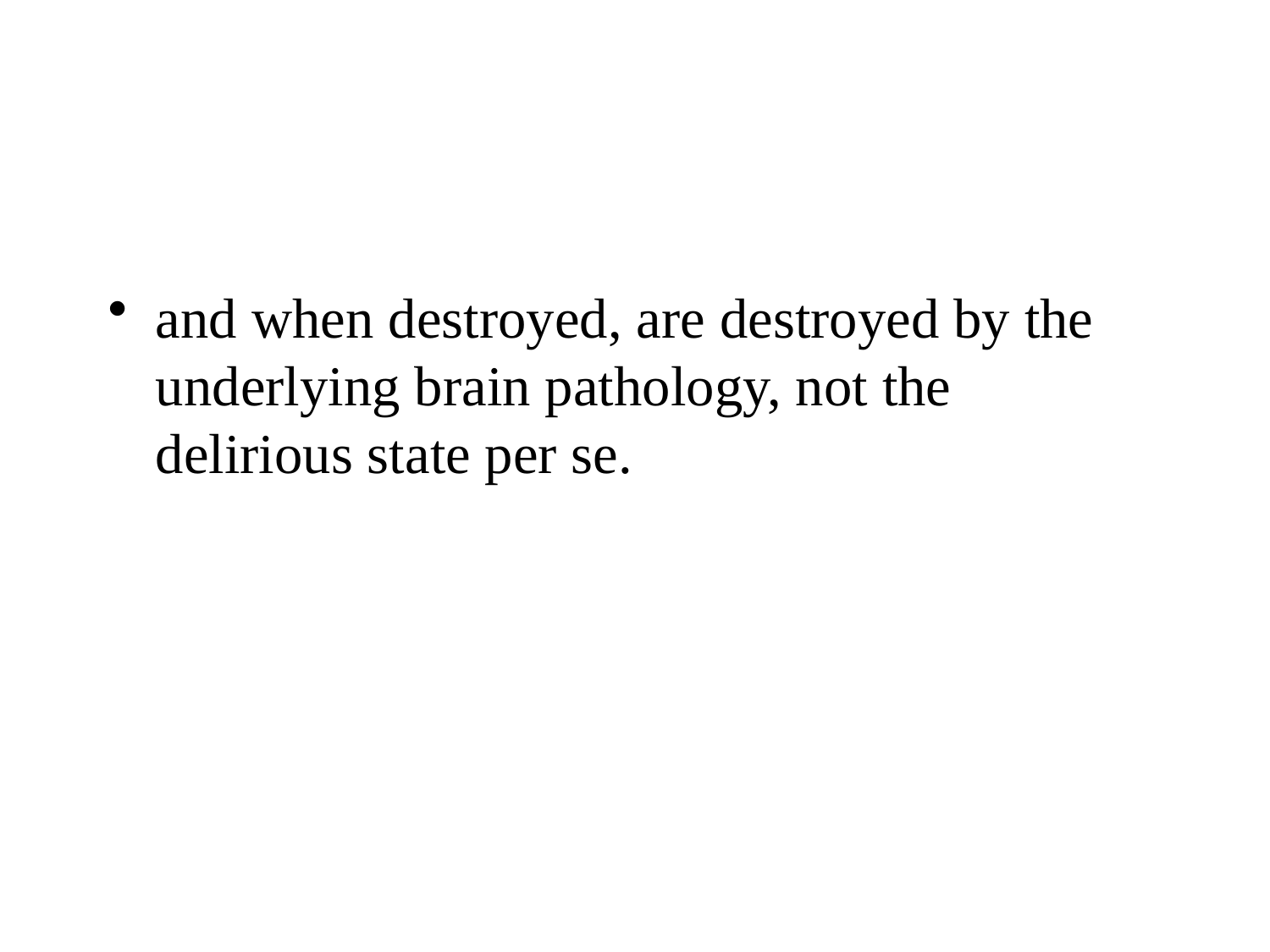

#
and when destroyed, are destroyed by the underlying brain pathology, not the delirious state per se.